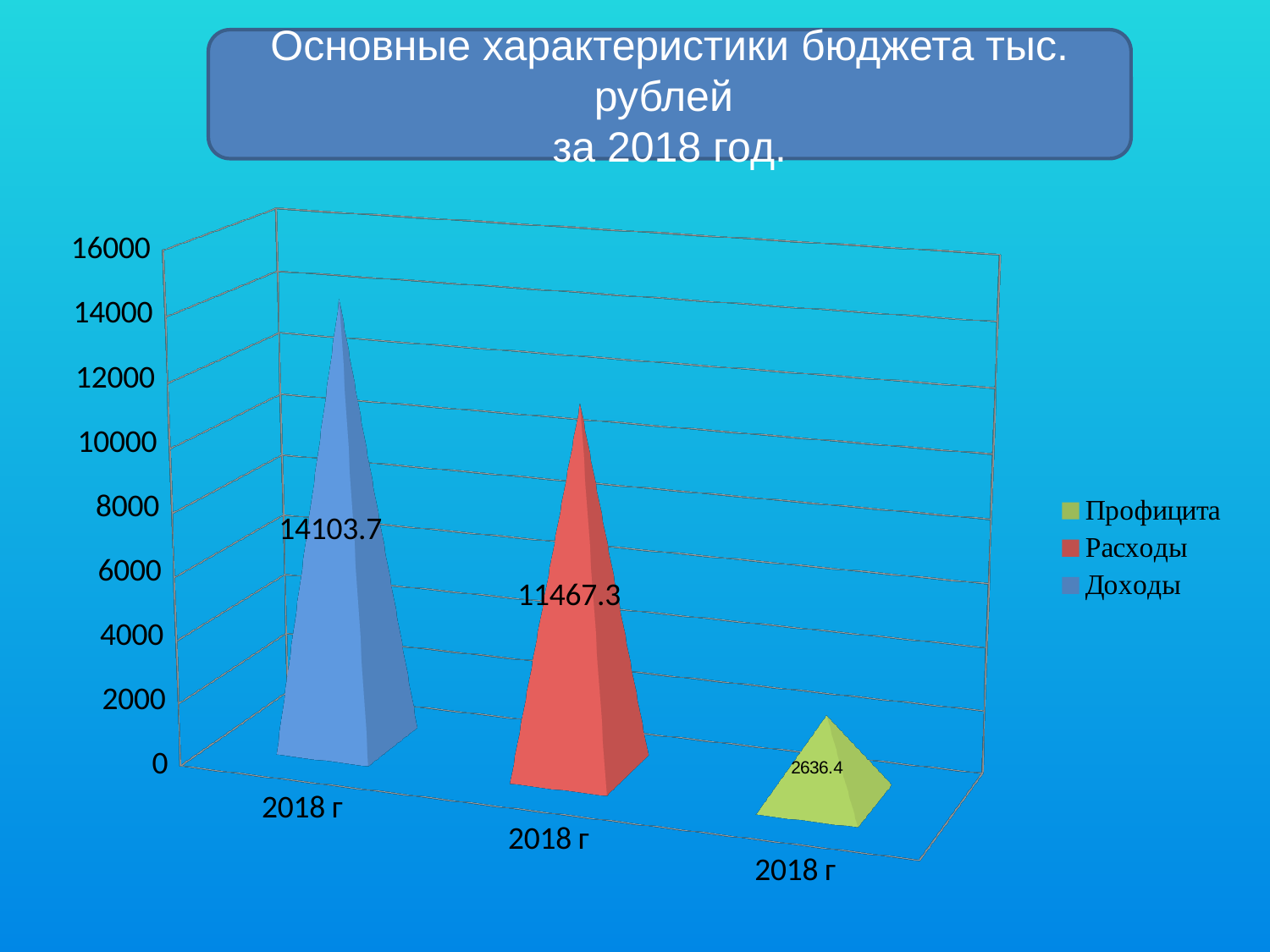

Основные характеристики бюджета тыс. рублей
за 2018 год.

[unsupported chart]